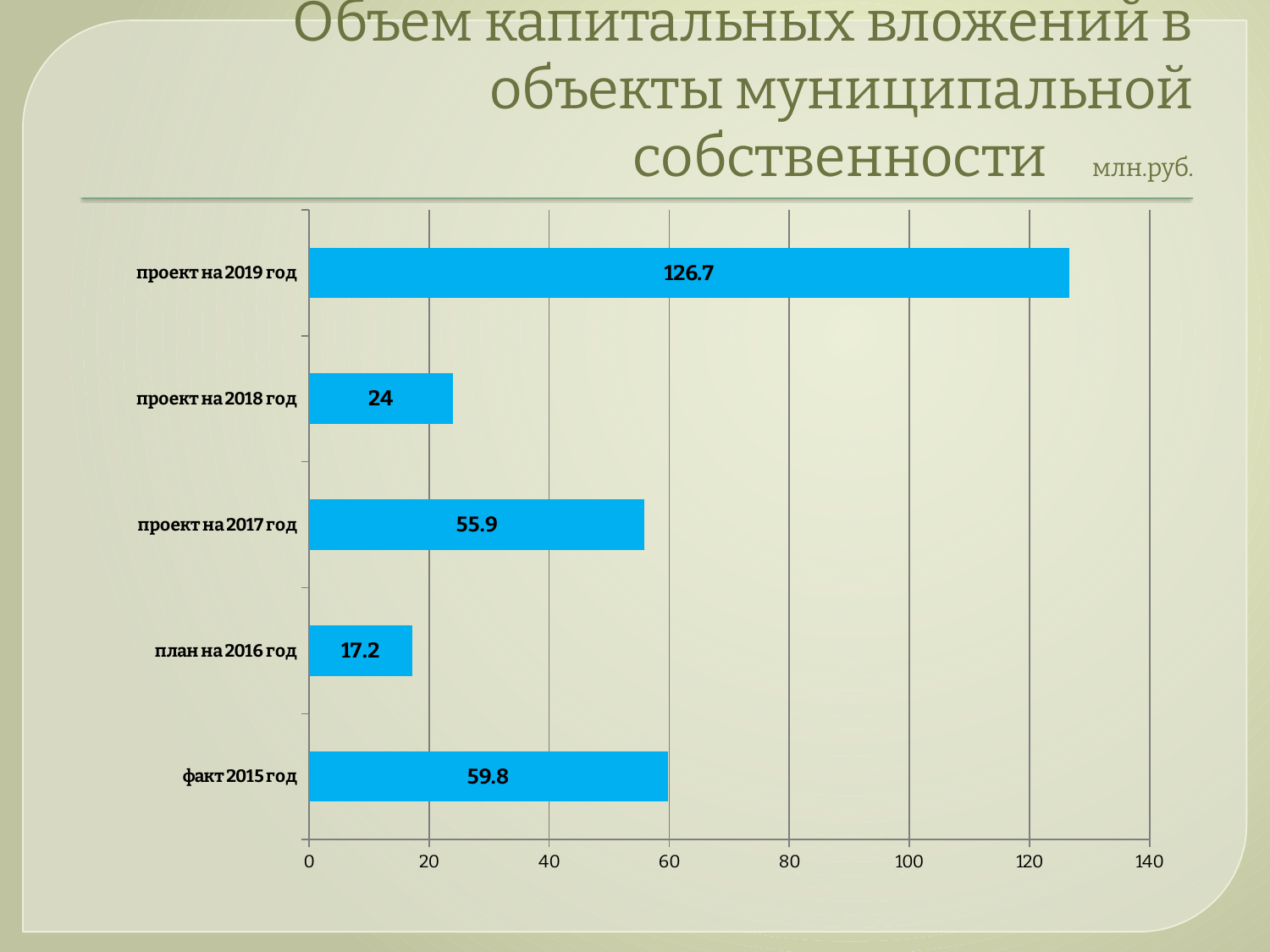

# Объем капитальных вложений в объекты муниципальной собственности    млн.руб.

### Chart

| Category |  |
|---|---|
| факт 2015 год | 59.8 |
| план на 2016 год | 17.2 |
| проект на 2017 год | 55.9 |
| проект на 2018 год | 24.0 |
| проект на 2019 год | 126.7 |

### Chart

| Category |
|---|